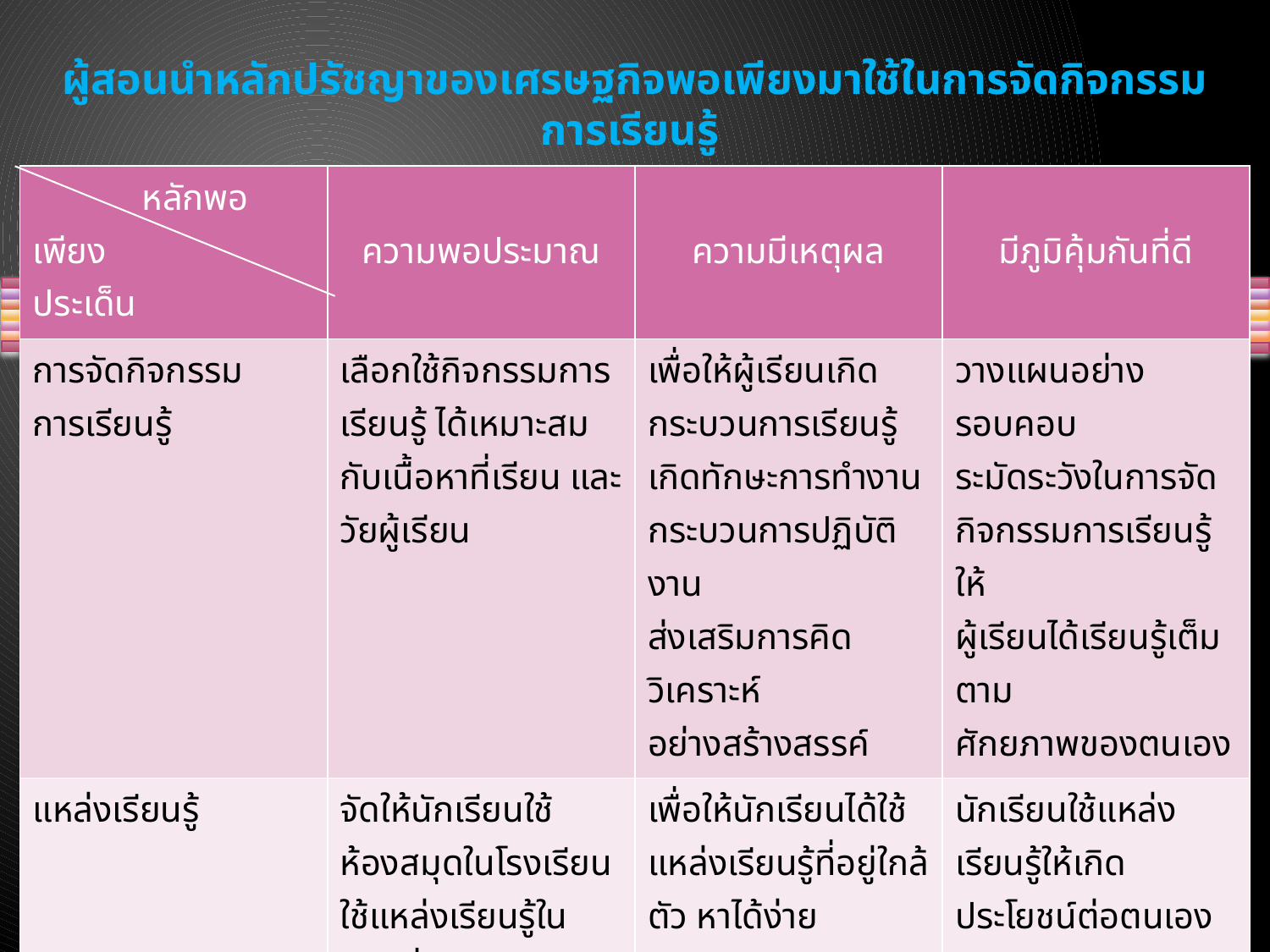

ผู้สอนนำหลักปรัชญาของเศรษฐกิจพอเพียงมาใช้ในการจัดกิจกรรมการเรียนรู้
| หลักพอเพียง ประเด็น | ความพอประมาณ | ความมีเหตุผล | มีภูมิคุ้มกันที่ดี |
| --- | --- | --- | --- |
| การจัดกิจกรรม การเรียนรู้ | เลือกใช้กิจกรรมการเรียนรู้ ได้เหมาะสมกับเนื้อหาที่เรียน และวัยผู้เรียน | เพื่อให้ผู้เรียนเกิด กระบวนการเรียนรู้ เกิดทักษะการทำงาน กระบวนการปฏิบัติงาน ส่งเสริมการคิดวิเคราะห์ อย่างสร้างสรรค์ | วางแผนอย่างรอบคอบ ระมัดระวังในการจัด กิจกรรมการเรียนรู้ให้ ผู้เรียนได้เรียนรู้เต็มตาม ศักยภาพของตนเอง |
| แหล่งเรียนรู้ | จัดให้นักเรียนใช้ ห้องสมุดในโรงเรียน ใช้แหล่งเรียนรู้ใน ท้องถิ่นและชุมชน | เพื่อให้นักเรียนได้ใช้ แหล่งเรียนรู้ที่อยู่ใกล้ตัว หาได้ง่าย ประหยัด และปลอดภัย | นักเรียนใช้แหล่งเรียนรู้ให้เกิดประโยชน์ต่อตนเอง ครอบครัวและชุมชน |
15